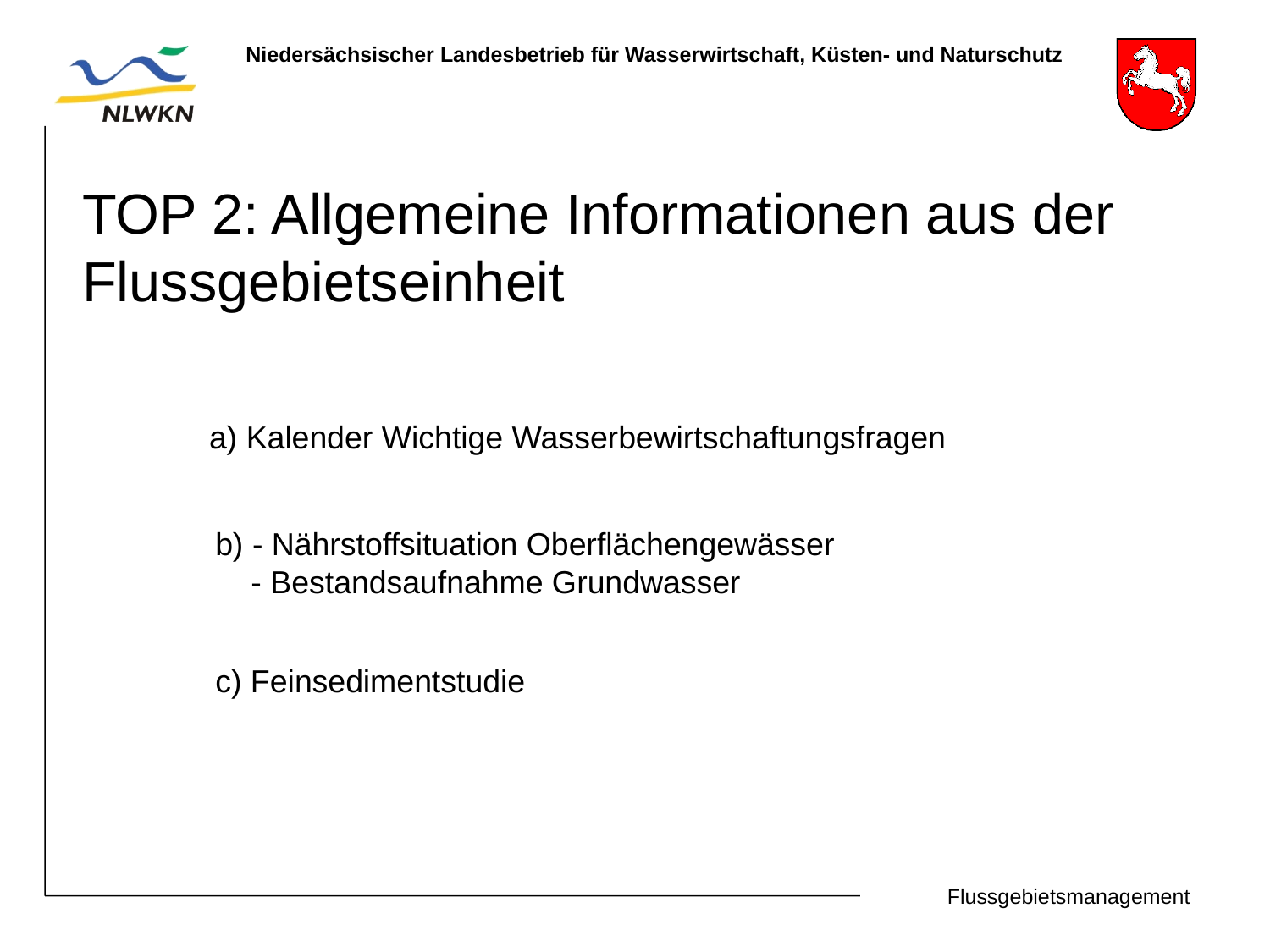

TOP 2: Allgemeine Informationen aus der Flussgebietseinheit
a) Kalender Wichtige Wasserbewirtschaftungsfragen
b) - Nährstoffsituation Oberflächengewässer
    - Bestandsaufnahme Grundwasser
c) Feinsedimentstudie